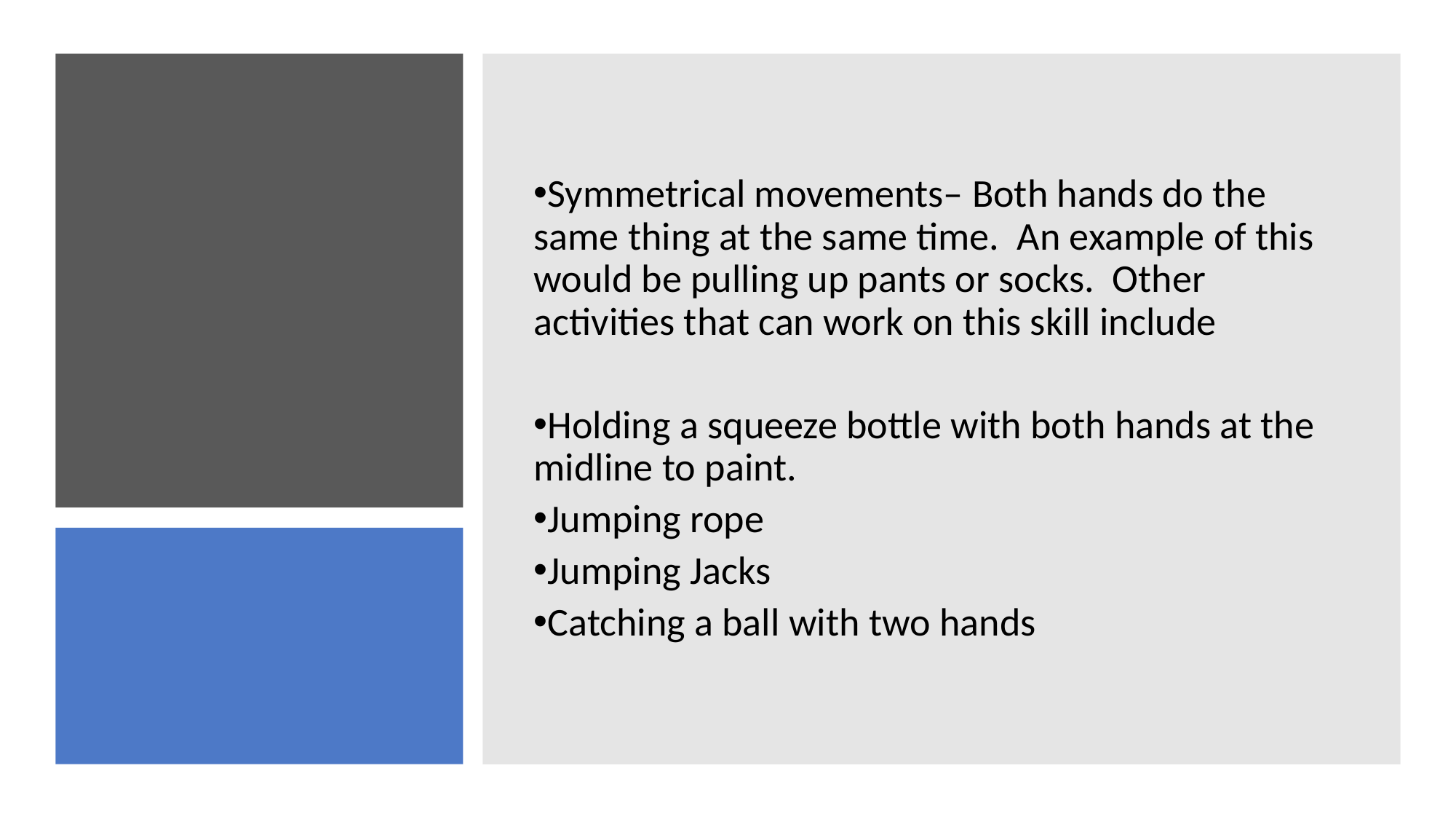

Symmetrical movements– Both hands do the same thing at the same time.  An example of this would be pulling up pants or socks.  Other activities that can work on this skill include

Holding a squeeze bottle with both hands at the midline to paint.
Jumping rope
Jumping Jacks
Catching a ball with two hands